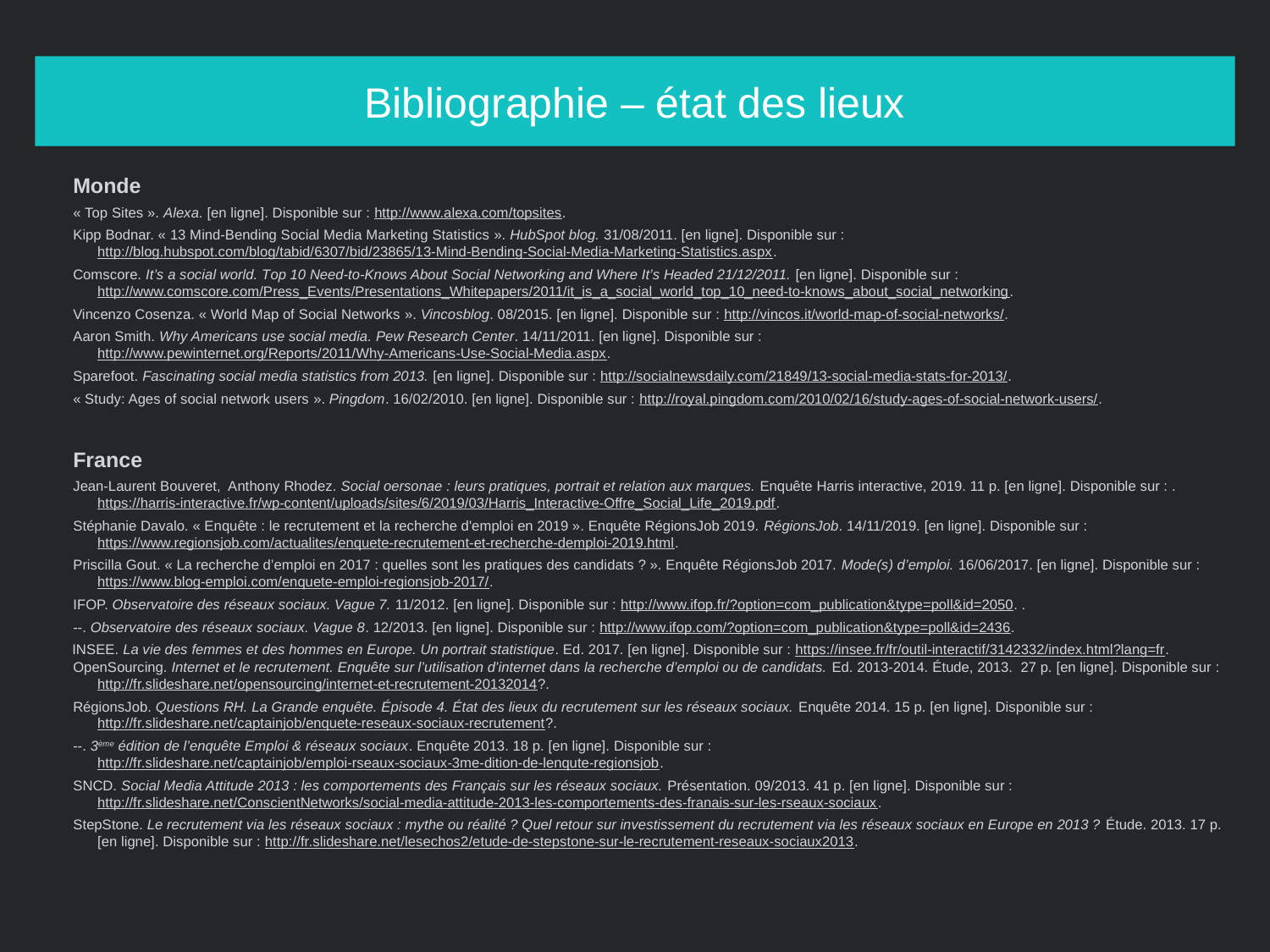

# Bibliographie – état des lieux
Monde
« Top Sites ». Alexa. [en ligne]. Disponible sur : http://www.alexa.com/topsites.
Kipp Bodnar. « 13 Mind-Bending Social Media Marketing Statistics ». HubSpot blog. 31/08/2011. [en ligne]. Disponible sur : http://blog.hubspot.com/blog/tabid/6307/bid/23865/13-Mind-Bending-Social-Media-Marketing-Statistics.aspx.
Comscore. It’s a social world. Top 10 Need-to-Knows About Social Networking and Where It’s Headed 21/12/2011. [en ligne]. Disponible sur : http://www.comscore.com/Press_Events/Presentations_Whitepapers/2011/it_is_a_social_world_top_10_need-to-knows_about_social_networking.
Vincenzo Cosenza. « World Map of Social Networks ». Vincosblog. 08/2015. [en ligne]. Disponible sur : http://vincos.it/world-map-of-social-networks/.
Aaron Smith. Why Americans use social media. Pew Research Center. 14/11/2011. [en ligne]. Disponible sur : http://www.pewinternet.org/Reports/2011/Why-Americans-Use-Social-Media.aspx.
Sparefoot. Fascinating social media statistics from 2013. [en ligne]. Disponible sur : http://socialnewsdaily.com/21849/13-social-media-stats-for-2013/.
« Study: Ages of social network users ». Pingdom. 16/02/2010. [en ligne]. Disponible sur : http://royal.pingdom.com/2010/02/16/study-ages-of-social-network-users/.

France
Jean-Laurent Bouveret,  Anthony Rhodez. Social oersonae : leurs pratiques, portrait et relation aux marques. Enquête Harris interactive, 2019. 11 p. [en ligne]. Disponible sur : . https://harris-interactive.fr/wp-content/uploads/sites/6/2019/03/Harris_Interactive-Offre_Social_Life_2019.pdf.
Stéphanie Davalo. « Enquête : le recrutement et la recherche d'emploi en 2019 ». Enquête RégionsJob 2019. RégionsJob. 14/11/2019. [en ligne]. Disponible sur : https://www.regionsjob.com/actualites/enquete-recrutement-et-recherche-demploi-2019.html.
Priscilla Gout. « La recherche d’emploi en 2017 : quelles sont les pratiques des candidats ? ». Enquête RégionsJob 2017. Mode(s) d’emploi. 16/06/2017. [en ligne]. Disponible sur : https://www.blog-emploi.com/enquete-emploi-regionsjob-2017/.
IFOP. Observatoire des réseaux sociaux. Vague 7. 11/2012. [en ligne]. Disponible sur : http://www.ifop.fr/?option=com_publication&type=poll&id=2050. .
--. Observatoire des réseaux sociaux. Vague 8. 12/2013. [en ligne]. Disponible sur : http://www.ifop.com/?option=com_publication&type=poll&id=2436.
INSEE. La vie des femmes et des hommes en Europe. Un portrait statistique. Ed. 2017. [en ligne]. Disponible sur : https://insee.fr/fr/outil-interactif/3142332/index.html?lang=fr.
OpenSourcing. Internet et le recrutement. Enquête sur l’utilisation d’internet dans la recherche d’emploi ou de candidats. Ed. 2013-2014. Étude, 2013.  27 p. [en ligne]. Disponible sur : http://fr.slideshare.net/opensourcing/internet-et-recrutement-20132014?.
RégionsJob. Questions RH. La Grande enquête. Épisode 4. État des lieux du recrutement sur les réseaux sociaux. Enquête 2014. 15 p. [en ligne]. Disponible sur : http://fr.slideshare.net/captainjob/enquete-reseaux-sociaux-recrutement?.
--. 3ème édition de l’enquête Emploi & réseaux sociaux. Enquête 2013. 18 p. [en ligne]. Disponible sur : http://fr.slideshare.net/captainjob/emploi-rseaux-sociaux-3me-dition-de-lenqute-regionsjob.
SNCD. Social Media Attitude 2013 : les comportements des Français sur les réseaux sociaux. Présentation. 09/2013. 41 p. [en ligne]. Disponible sur : http://fr.slideshare.net/ConscientNetworks/social-media-attitude-2013-les-comportements-des-franais-sur-les-rseaux-sociaux.
StepStone. Le recrutement via les réseaux sociaux : mythe ou réalité ? Quel retour sur investissement du recrutement via les réseaux sociaux en Europe en 2013 ? Étude. 2013. 17 p. [en ligne]. Disponible sur : http://fr.slideshare.net/lesechos2/etude-de-stepstone-sur-le-recrutement-reseaux-sociaux2013.